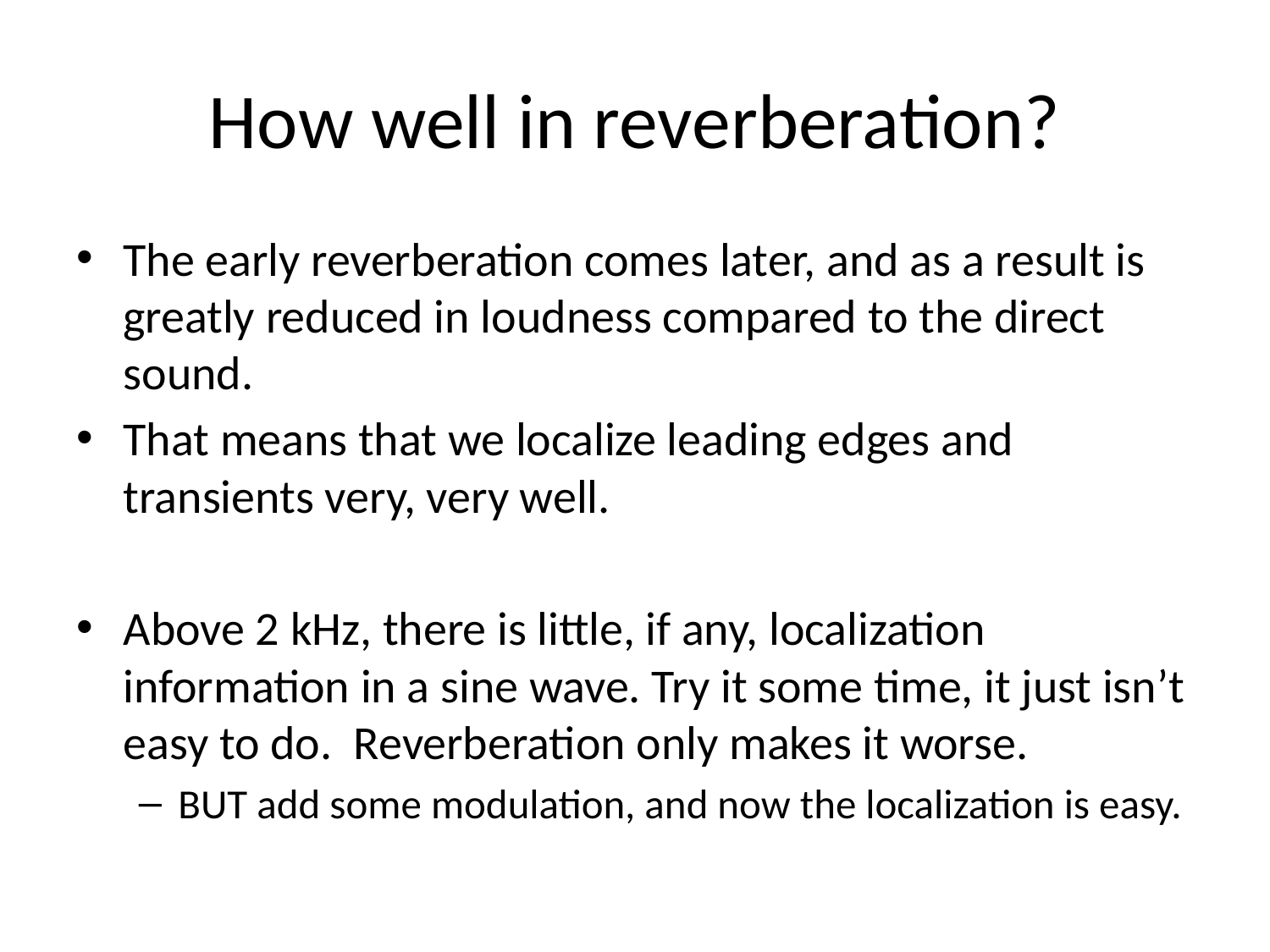

# How well in reverberation?
The early reverberation comes later, and as a result is greatly reduced in loudness compared to the direct sound.
That means that we localize leading edges and transients very, very well.

Above 2 kHz, there is little, if any, localization information in a sine wave. Try it some time, it just isn’t easy to do.  Reverberation only makes it worse.
BUT add some modulation, and now the localization is easy.